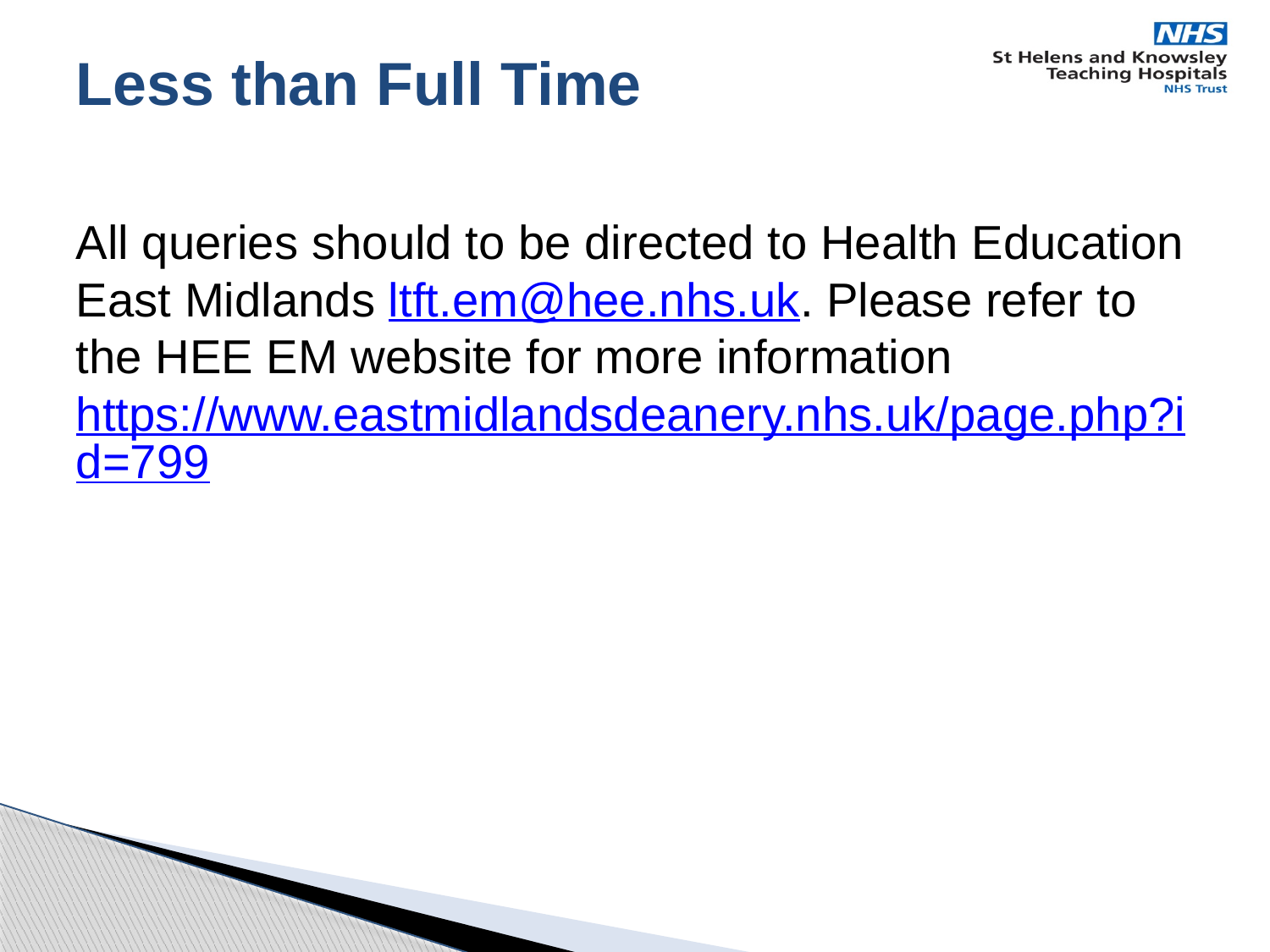

# Less than Full Time
All queries should to be directed to Health Education East Midlands ltft.em@hee.nhs.uk. Please refer to the HEE EM website for more information https://www.eastmidlandsdeanery.nhs.uk/page.php?id=799